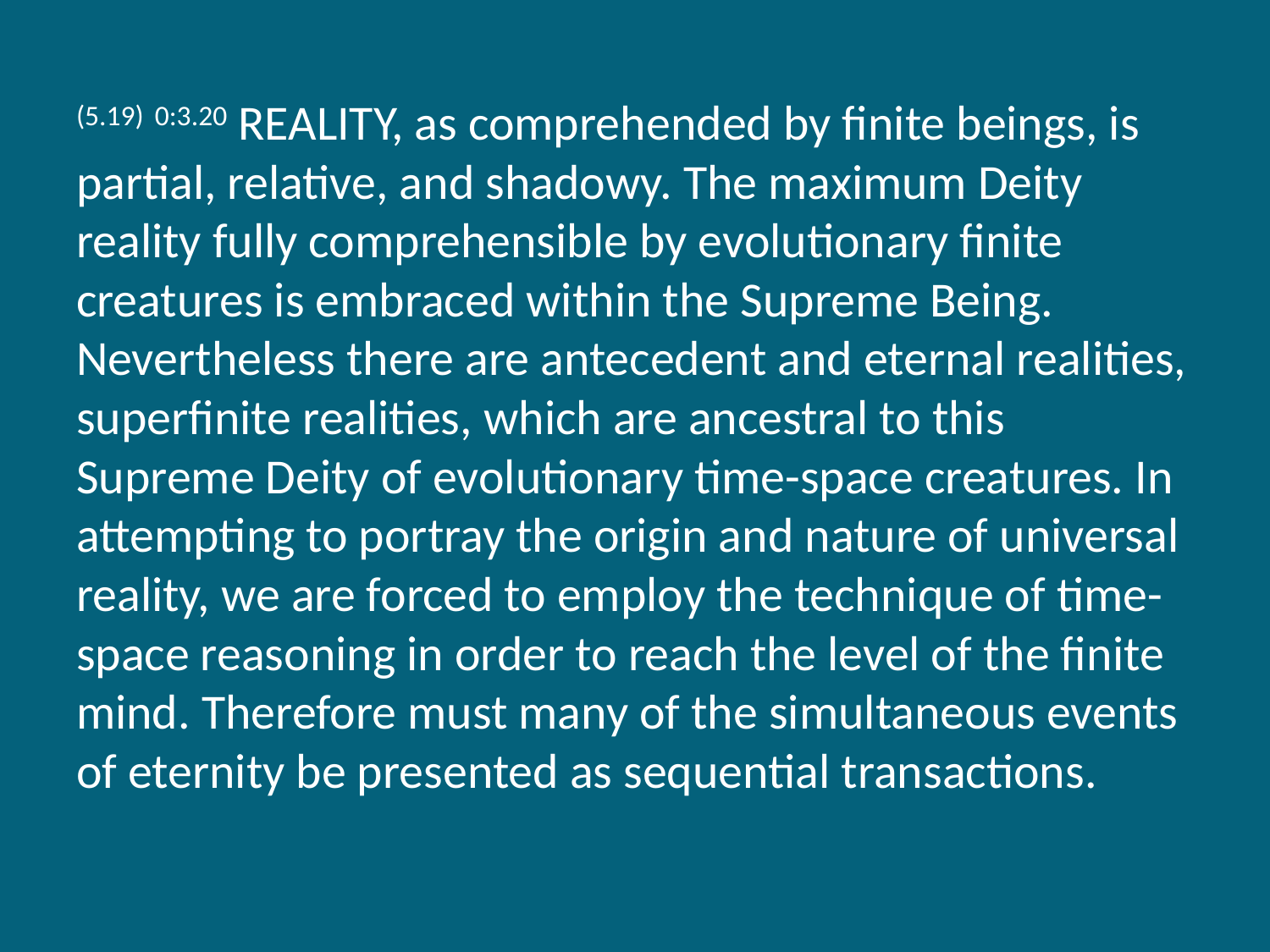

(5.19) 0:3.20 REALITY, as comprehended by finite beings, is partial, relative, and shadowy. The maximum Deity reality fully comprehensible by evolutionary finite creatures is embraced within the Supreme Being. Nevertheless there are antecedent and eternal realities, superfinite realities, which are ancestral to this Supreme Deity of evolutionary time-space creatures. In attempting to portray the origin and nature of universal reality, we are forced to employ the technique of time-space reasoning in order to reach the level of the finite mind. Therefore must many of the simultaneous events of eternity be presented as sequential transactions.